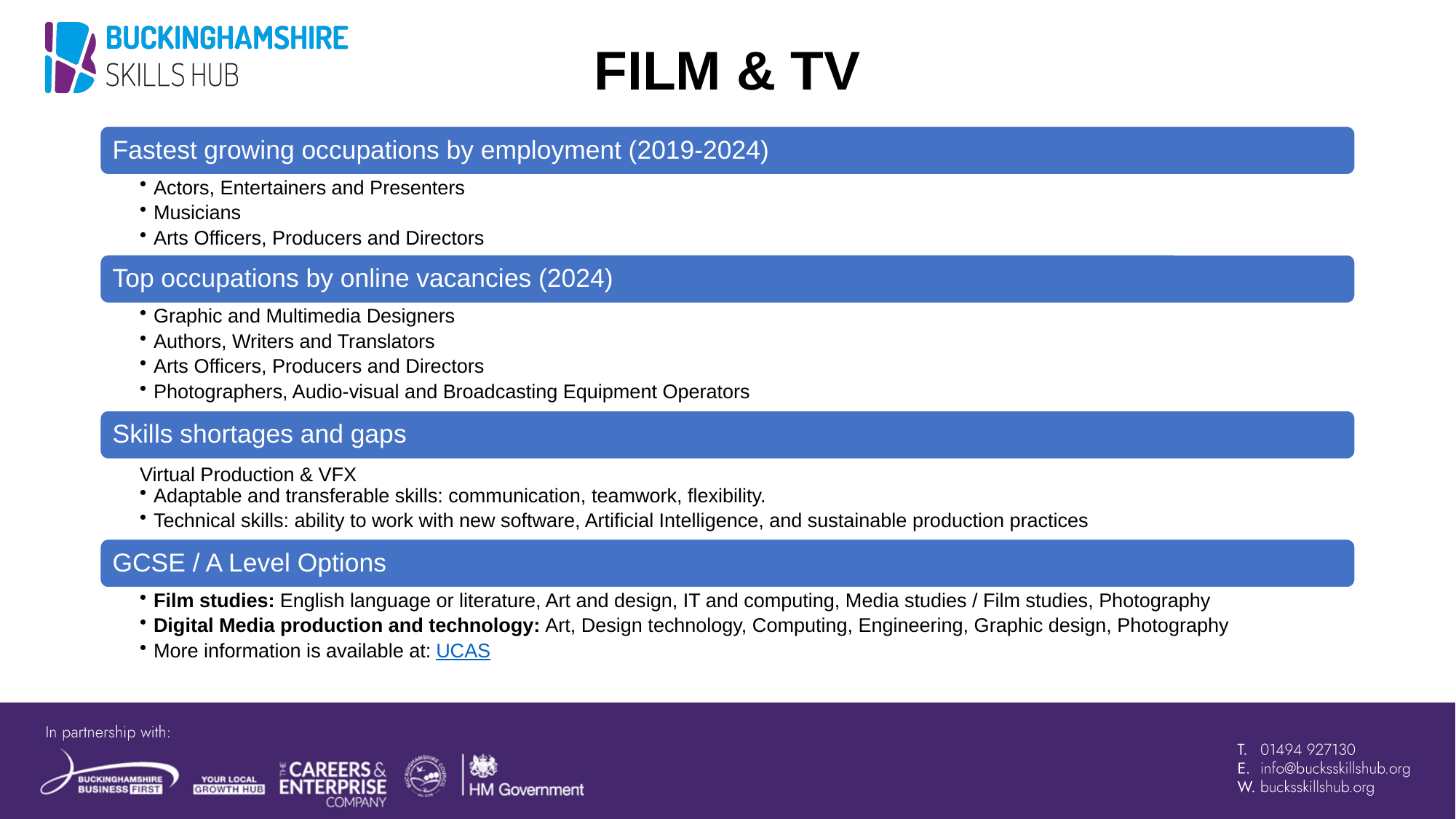

FILM & TV
Fastest growing occupations by employment (2019-2024)
Actors, Entertainers and Presenters
Musicians
Arts Officers, Producers and Directors
Top occupations by online vacancies (2024)
Graphic and Multimedia Designers
Authors, Writers and Translators
Arts Officers, Producers and Directors
Photographers, Audio-visual and Broadcasting Equipment Operators
Skills shortages and gaps
Virtual Production & VFX
Adaptable and transferable skills: communication, teamwork, flexibility.
Technical skills: ability to work with new software, Artificial Intelligence, and sustainable production practices
GCSE / A Level Options
Film studies: English language or literature, Art and design, IT and computing, Media studies / Film studies, Photography
Digital Media production and technology: Art, Design technology, Computing, Engineering, Graphic design, Photography
More information is available at: UCAS